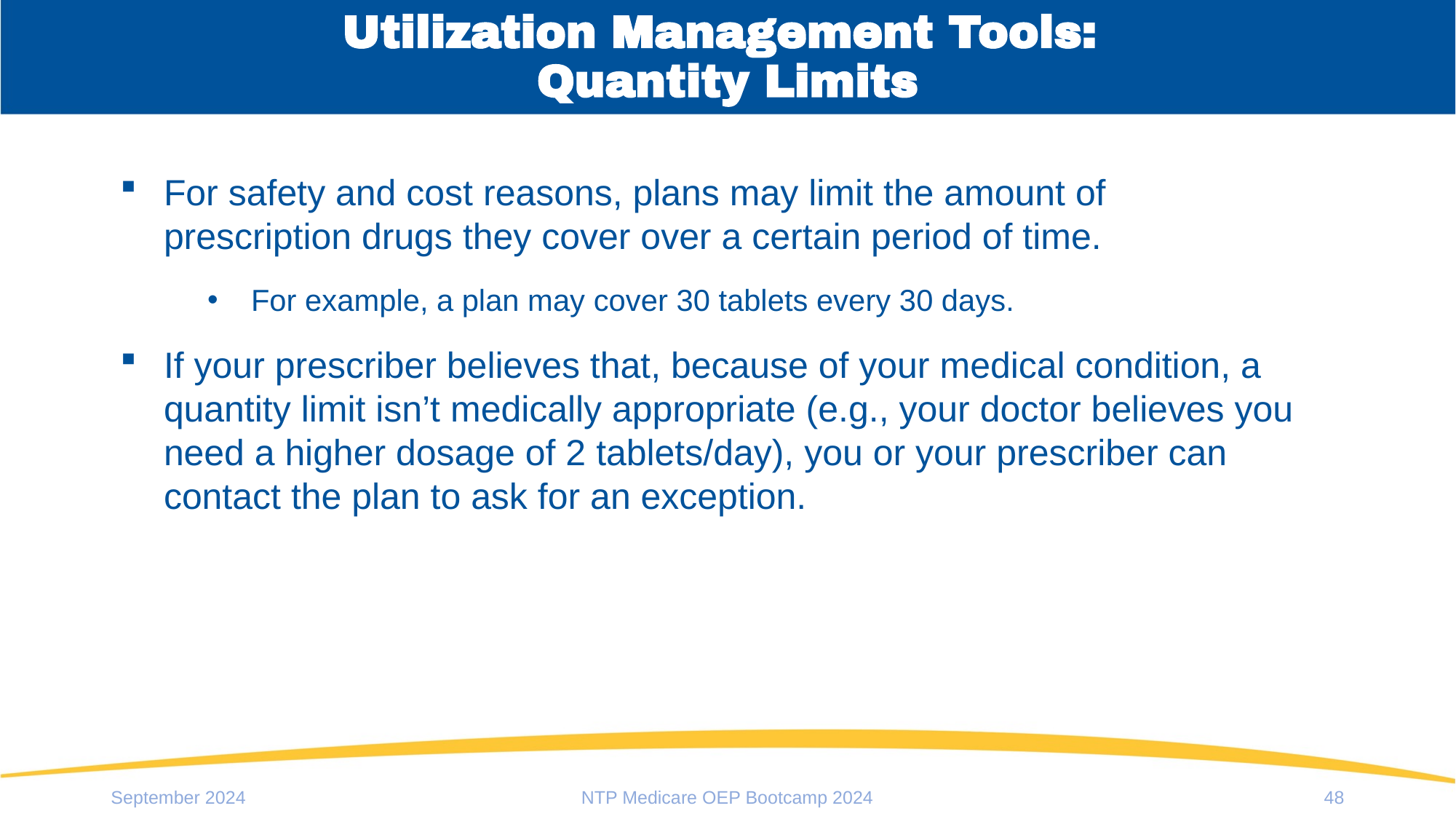

# Utilization Management Tools: Quantity Limits
For safety and cost reasons, plans may limit the amount of prescription drugs they cover over a certain period of time.
For example, a plan may cover 30 tablets every 30 days.
If your prescriber believes that, because of your medical condition, a quantity limit isn’t medically appropriate (e.g., your doctor believes you need a higher dosage of 2 tablets/day), you or your prescriber can contact the plan to ask for an exception.
September 2024
NTP Medicare OEP Bootcamp 2024
48